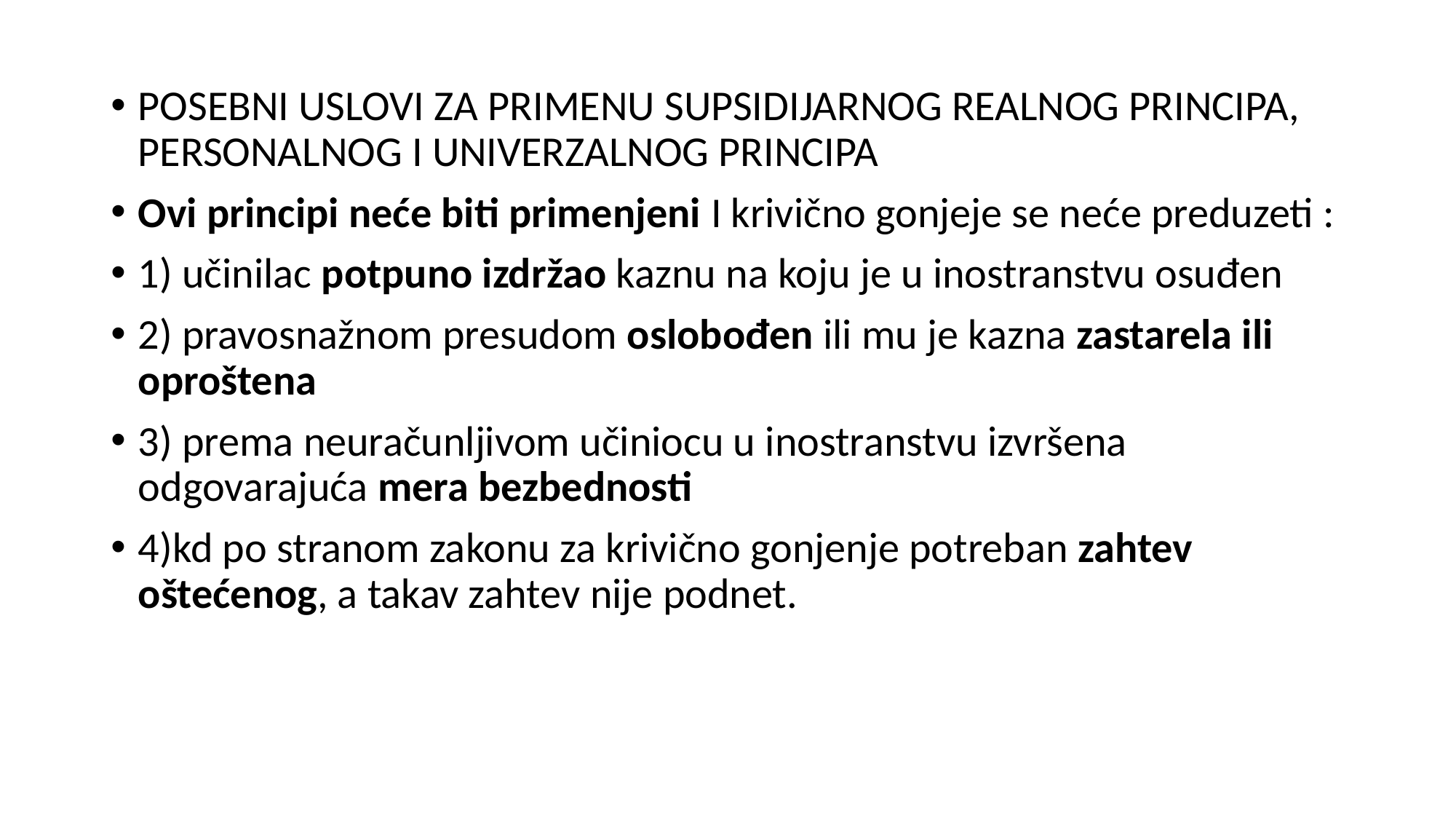

POSEBNI USLOVI ZA PRIMENU SUPSIDIJARNOG REALNOG PRINCIPA, PERSONALNOG I UNIVERZALNOG PRINCIPA
Ovi principi neće biti primenjeni I krivično gonjeje se neće preduzeti :
1) učinilac potpuno izdržao kaznu na koju je u inostranstvu osuđen
2) pravosnažnom presudom oslobođen ili mu je kazna zastarela ili oproštena
3) prema neuračunljivom učiniocu u inostranstvu izvršena odgovarajuća mera bezbednosti
4)kd po stranom zakonu za krivično gonjenje potreban zahtev oštećenog, a takav zahtev nije podnet.